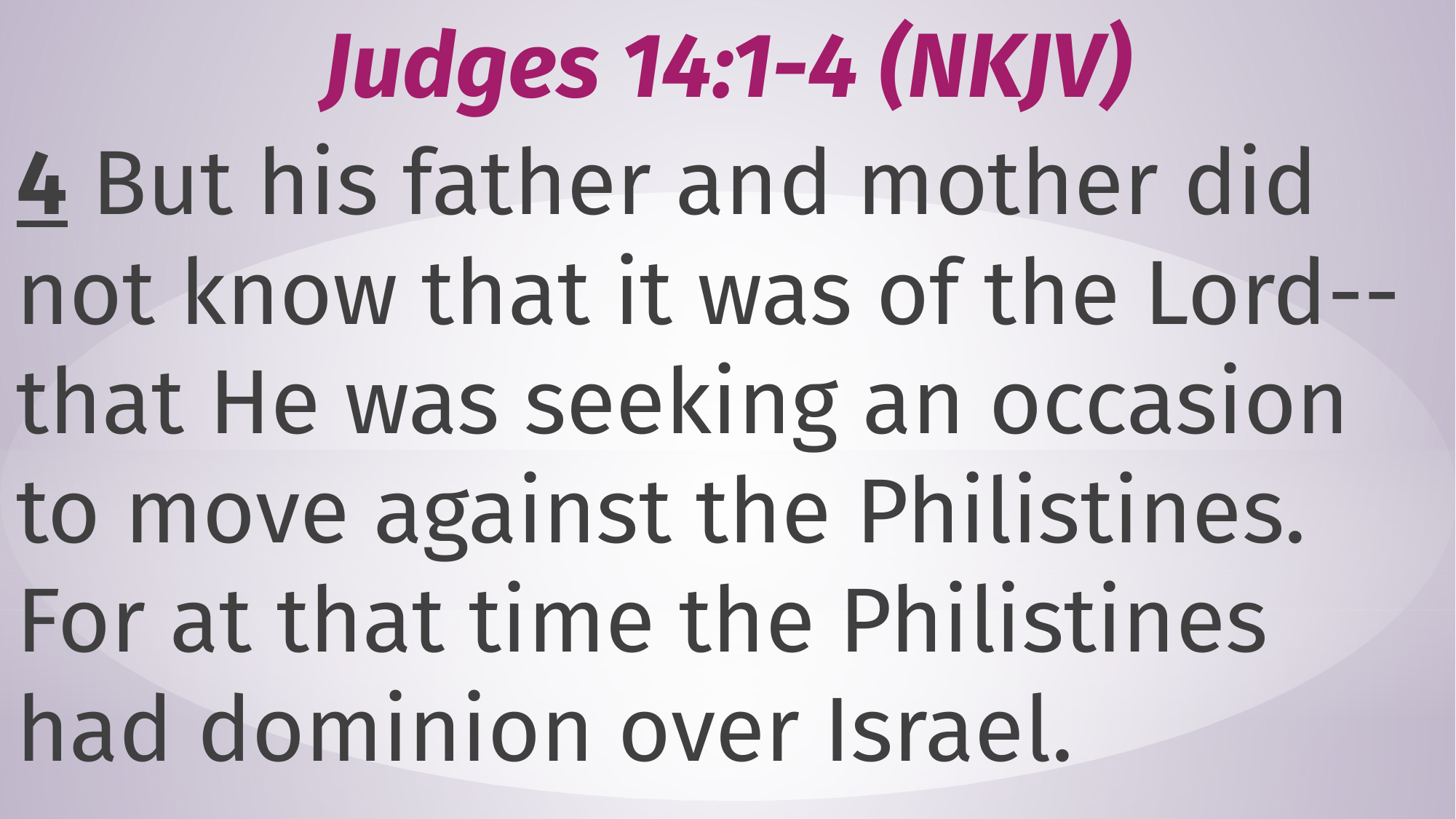

# Judges 14:1-4 (NKJV)
4 But his father and mother did not know that it was of the Lord--that He was seeking an occasion to move against the Philistines. For at that time the Philistines had dominion over Israel.